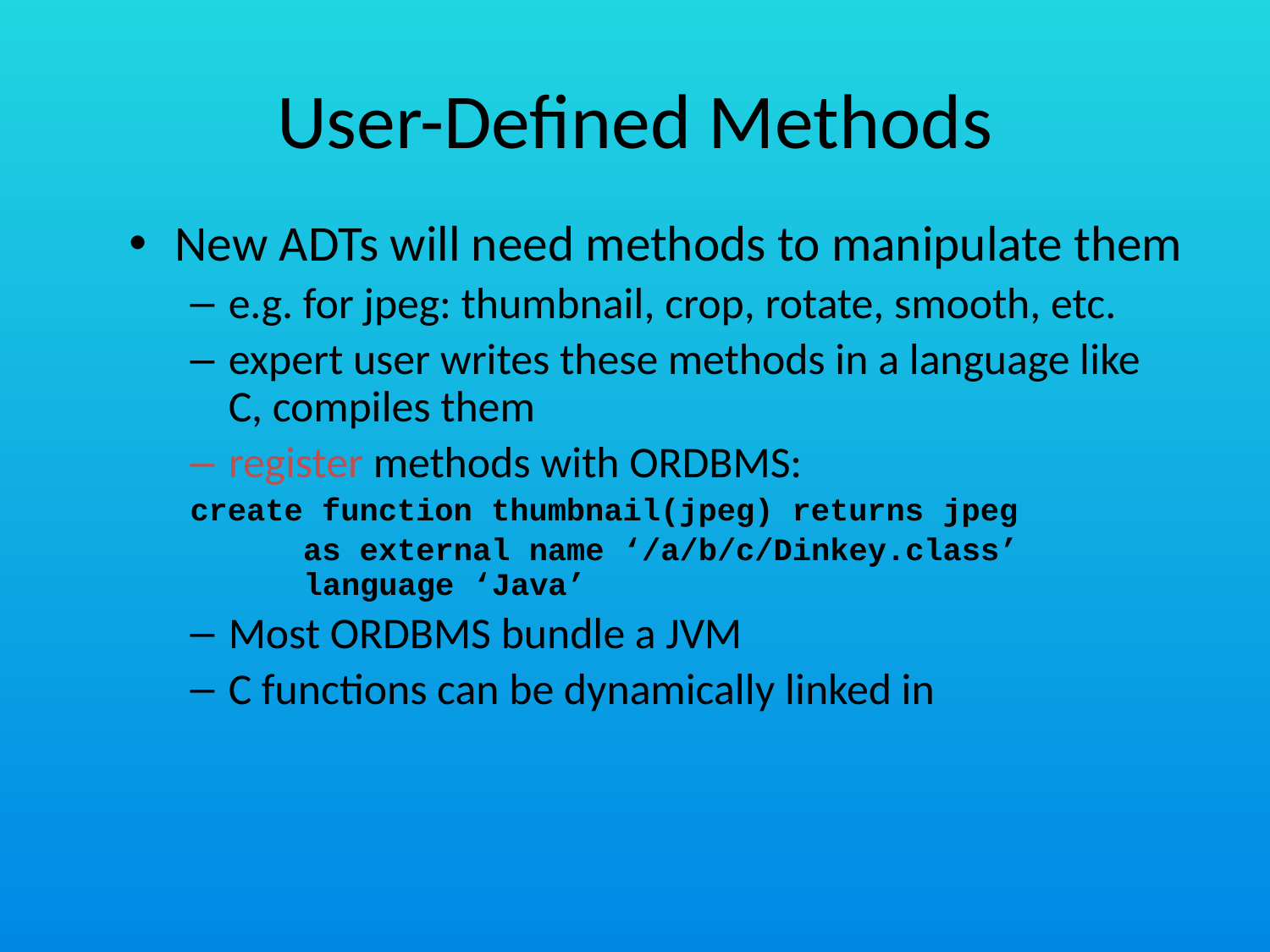

# User-Defined Methods
New ADTs will need methods to manipulate them
e.g. for jpeg: thumbnail, crop, rotate, smooth, etc.
expert user writes these methods in a language like C, compiles them
register methods with ORDBMS:
create function thumbnail(jpeg) returns jpeg
      as external name ‘/a/b/c/Dinkey.class’
    language ‘Java’
Most ORDBMS bundle a JVM
C functions can be dynamically linked in